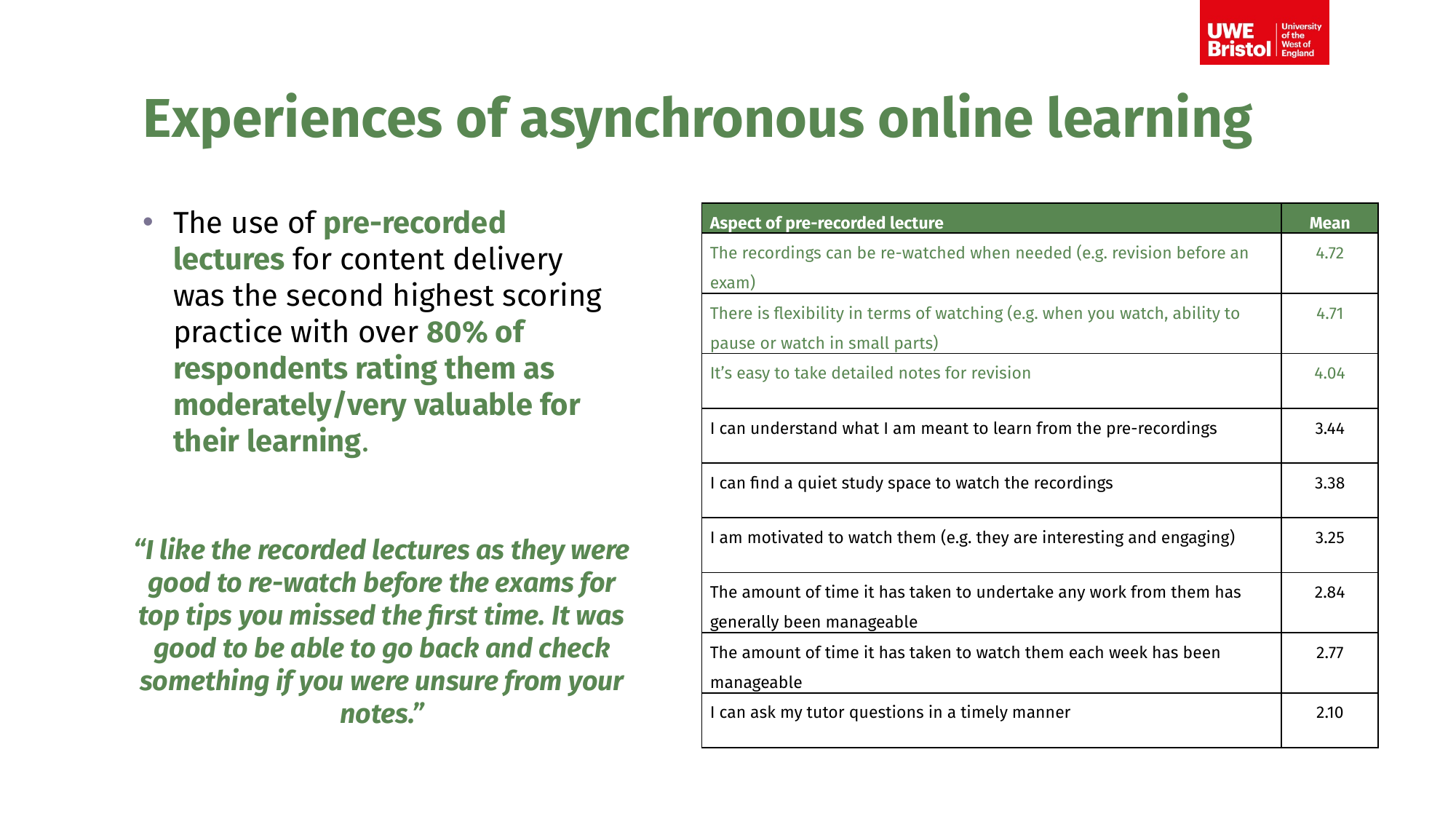

# Experiences of asynchronous online learning
The use of pre-recorded lectures for content delivery was the second highest scoring practice with over 80% of respondents rating them as moderately/very valuable for their learning.
| Aspect of pre-recorded lecture | Mean |
| --- | --- |
| The recordings can be re-watched when needed (e.g. revision before an exam) | 4.72 |
| There is flexibility in terms of watching (e.g. when you watch, ability to pause or watch in small parts) | 4.71 |
| It’s easy to take detailed notes for revision | 4.04 |
| I can understand what I am meant to learn from the pre-recordings | 3.44 |
| I can find a quiet study space to watch the recordings | 3.38 |
| I am motivated to watch them (e.g. they are interesting and engaging) | 3.25 |
| The amount of time it has taken to undertake any work from them has generally been manageable | 2.84 |
| The amount of time it has taken to watch them each week has been manageable | 2.77 |
| I can ask my tutor questions in a timely manner | 2.10 |
“I like the recorded lectures as they were good to re-watch before the exams for top tips you missed the first time. It was good to be able to go back and check something if you were unsure from your notes.”